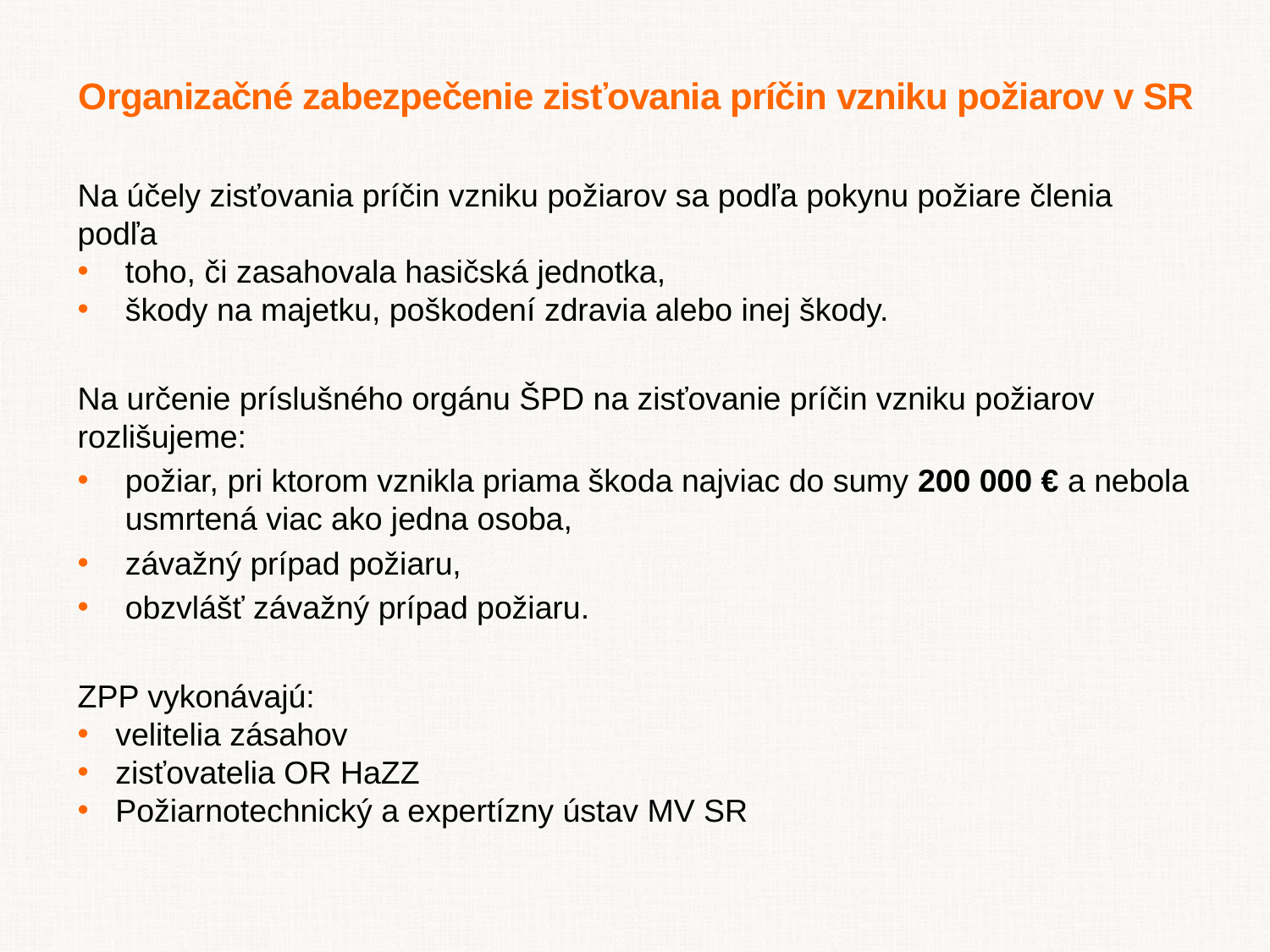

Organizačné zabezpečenie zisťovania príčin vzniku požiarov v SR

Na účely zisťovania príčin vzniku požiarov sa podľa pokynu požiare členia podľa
toho, či zasahovala hasičská jednotka,
škody na majetku, poškodení zdravia alebo inej škody.

Na určenie príslušného orgánu ŠPD na zisťovanie príčin vzniku požiarov rozlišujeme:
požiar, pri ktorom vznikla priama škoda najviac do sumy 200 000 € a nebola usmrtená viac ako jedna osoba,
závažný prípad požiaru,
obzvlášť závažný prípad požiaru.

ZPP vykonávajú:
   velitelia zásahov
   zisťovatelia OR HaZZ
   Požiarnotechnický a expertízny ústav MV SR